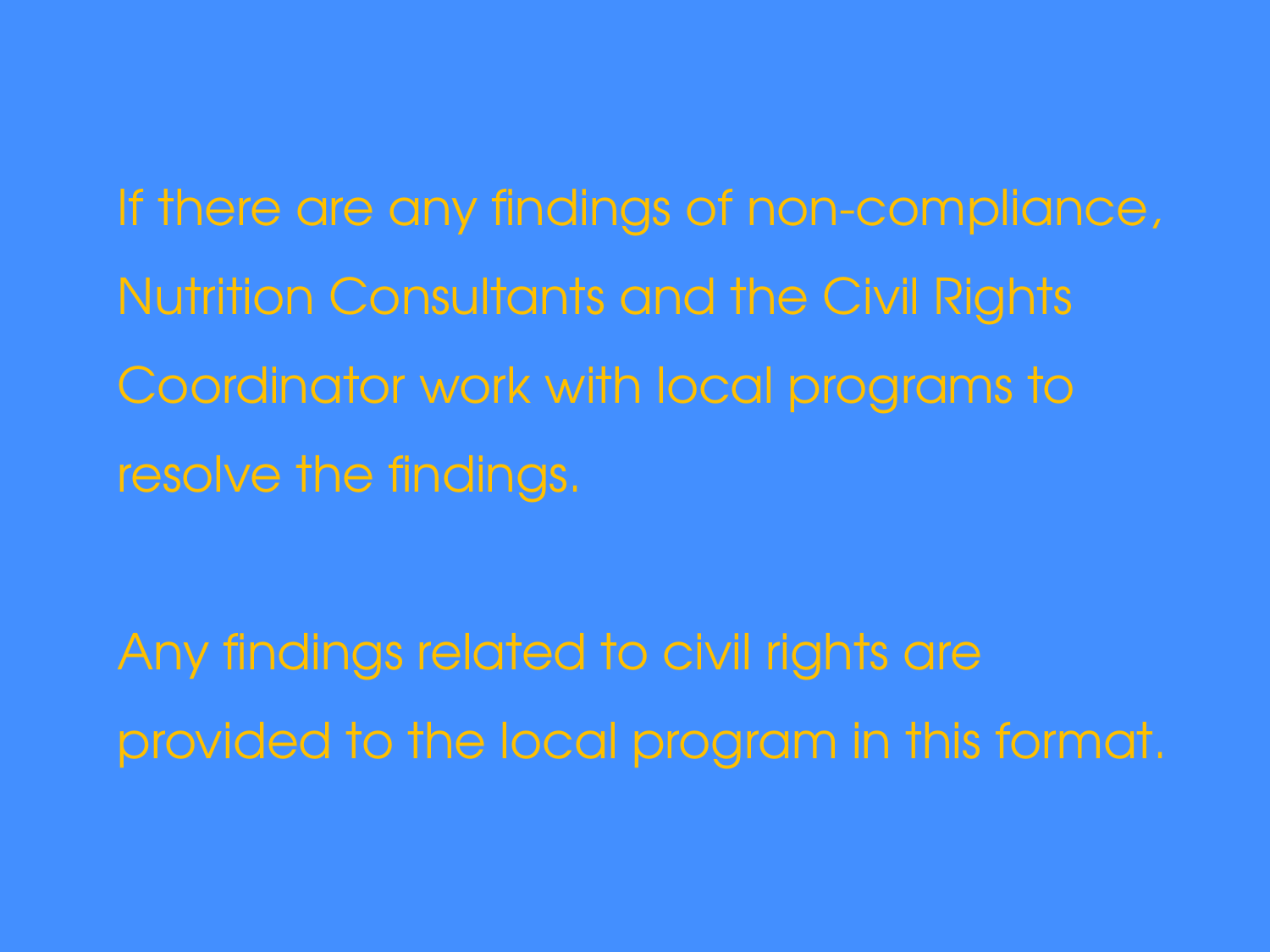

# If there are any findings of non-compliance, Nutrition Consultants and the Civil Rights Coordinator work with local programs to resolve the findings. Any findings related to civil rights are provided to the local program in this format.